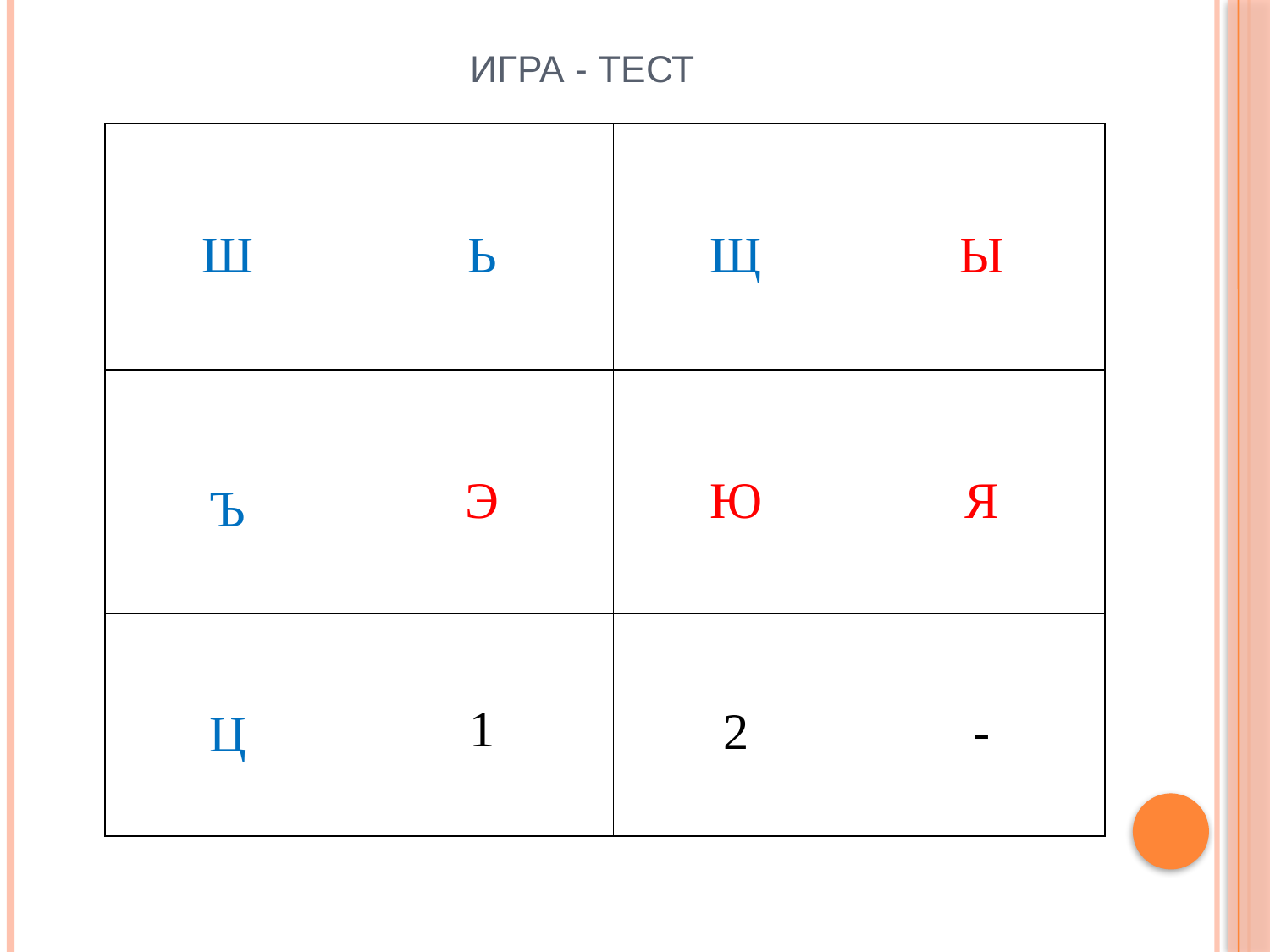

# Игра - тест
| Ш | Ь | Щ | Ы |
| --- | --- | --- | --- |
| Ъ | Э | Ю | Я |
| Ц | 1 | 2 | - |